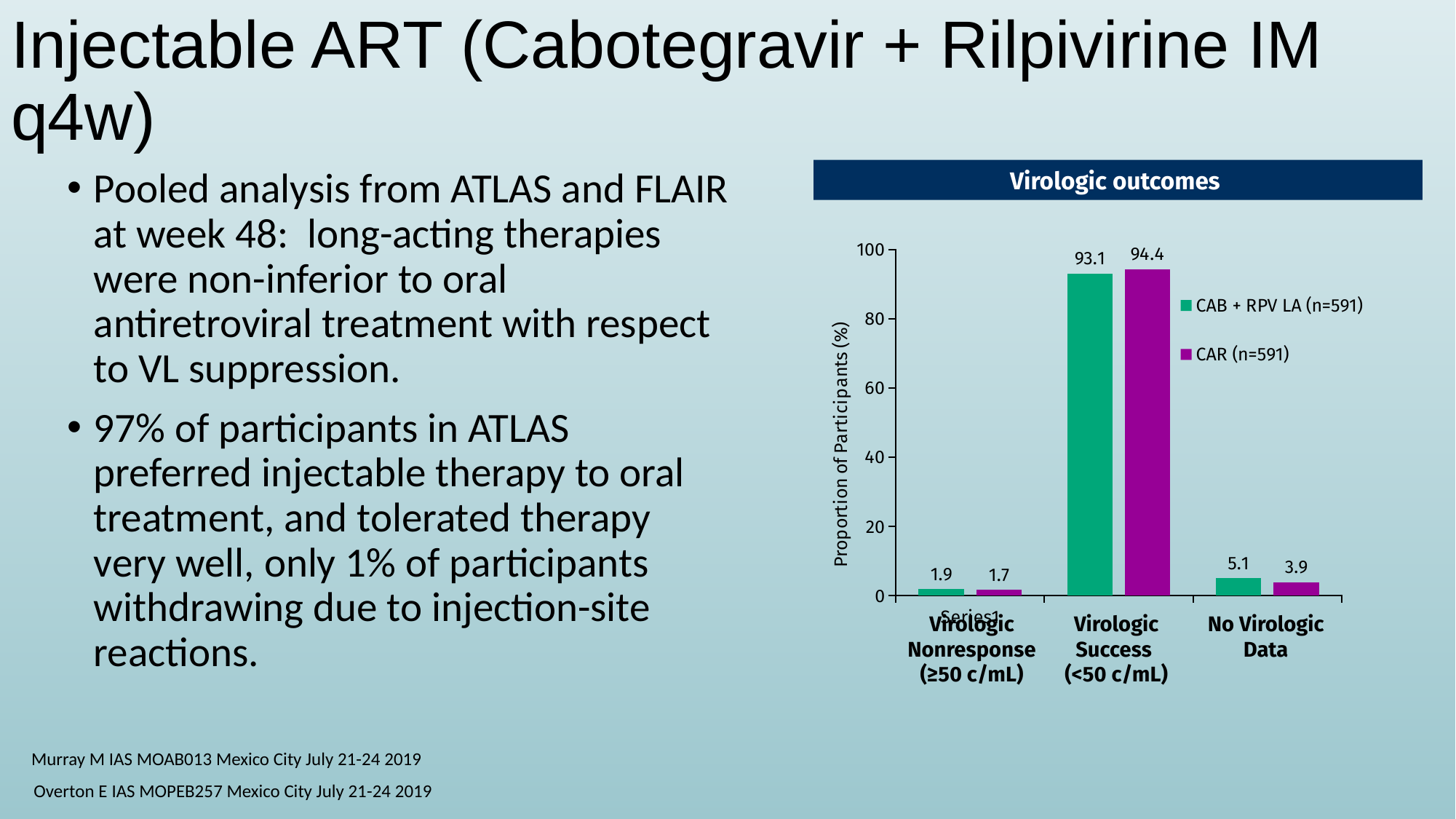

# Injectable ART (Cabotegravir + Rilpivirine IM q4w)
Virologic outcomes

### Chart

| Category | CAB + RPV LA (n=591) | CAR (n=591) |
|---|---|---|
|  | 1.9 | 1.7 |
|  | 93.1 | 94.4 |
|  | 5.1 | 3.9 |
Virologic Success
(<50 c/mL)
No Virologic Data
Virologic Nonresponse (≥50 c/mL)
Pooled analysis from ATLAS and FLAIR at week 48:  long-acting therapies were non-inferior to oral antiretroviral treatment with respect to VL suppression.
97% of participants in ATLAS preferred injectable therapy to oral treatment, and tolerated therapy very well, only 1% of participants withdrawing due to injection-site reactions.
Murray M IAS MOAB013 Mexico City July 21-24 2019
Overton E IAS MOPEB257 Mexico City July 21-24 2019